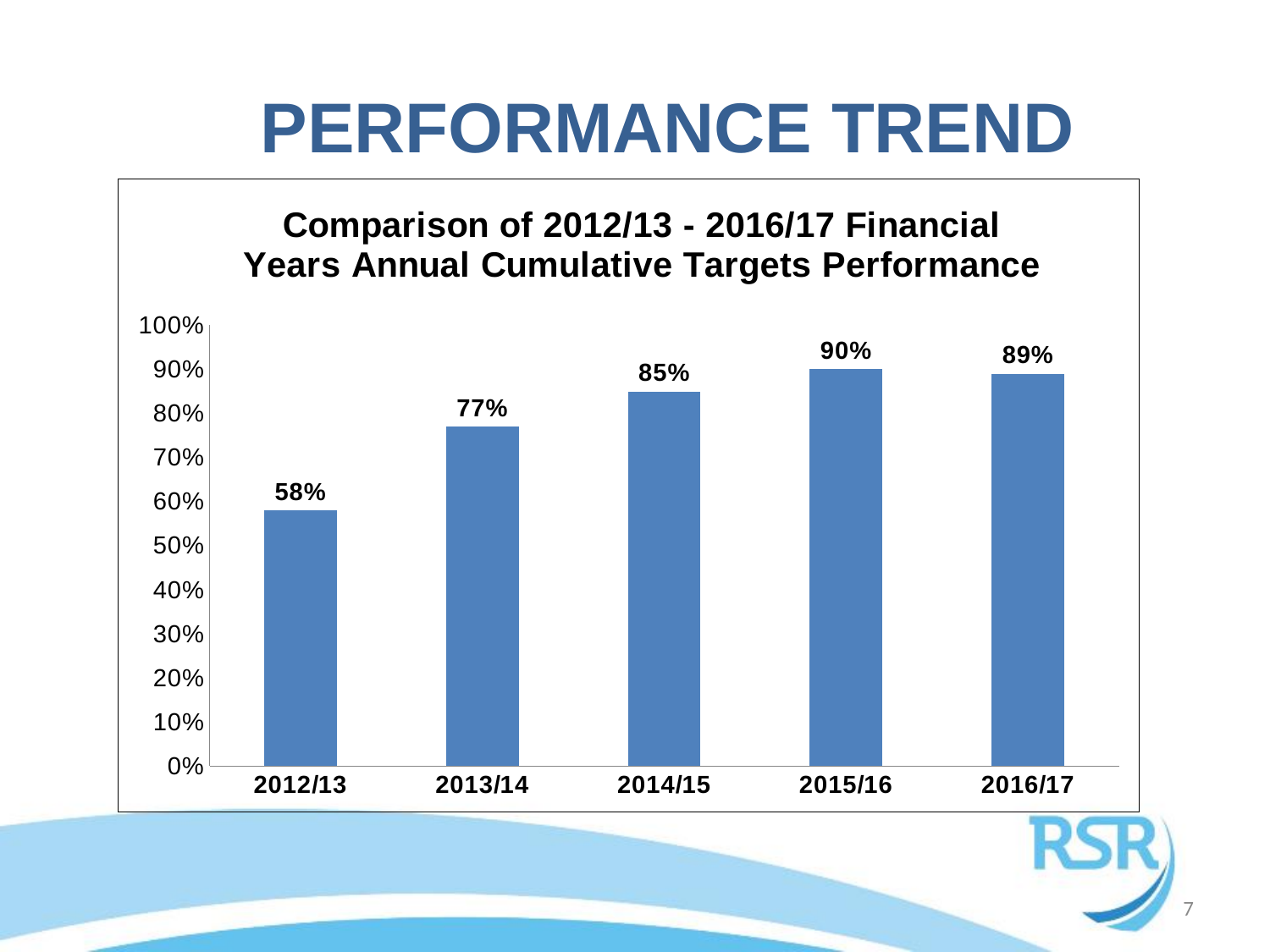

# PERFORMANCE TREND

### Chart: Comparison of 2012/13 - 2016/17 Financial Years Annual Cumulative Targets Performance

| Category |  |
|---|---|
| 2012/13 | 0.5800000000000001 |
| 2013/14 | 0.77 |
| 2014/15 | 0.8500000000000001 |
| 2015/16 | 0.9 |
| 2016/17 | 0.8900000000000001 |
7